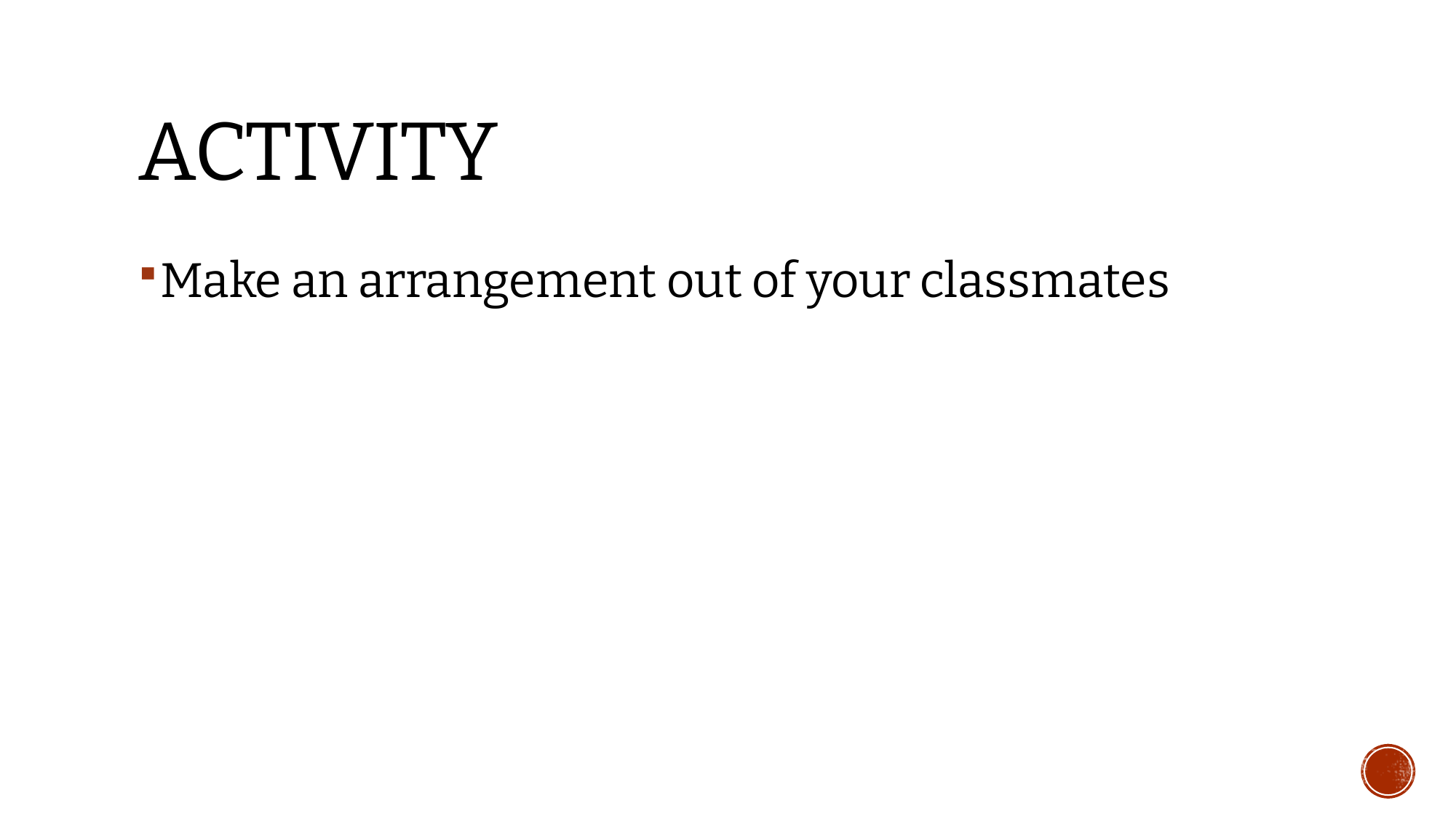

# Activity
Make an arrangement out of your classmates